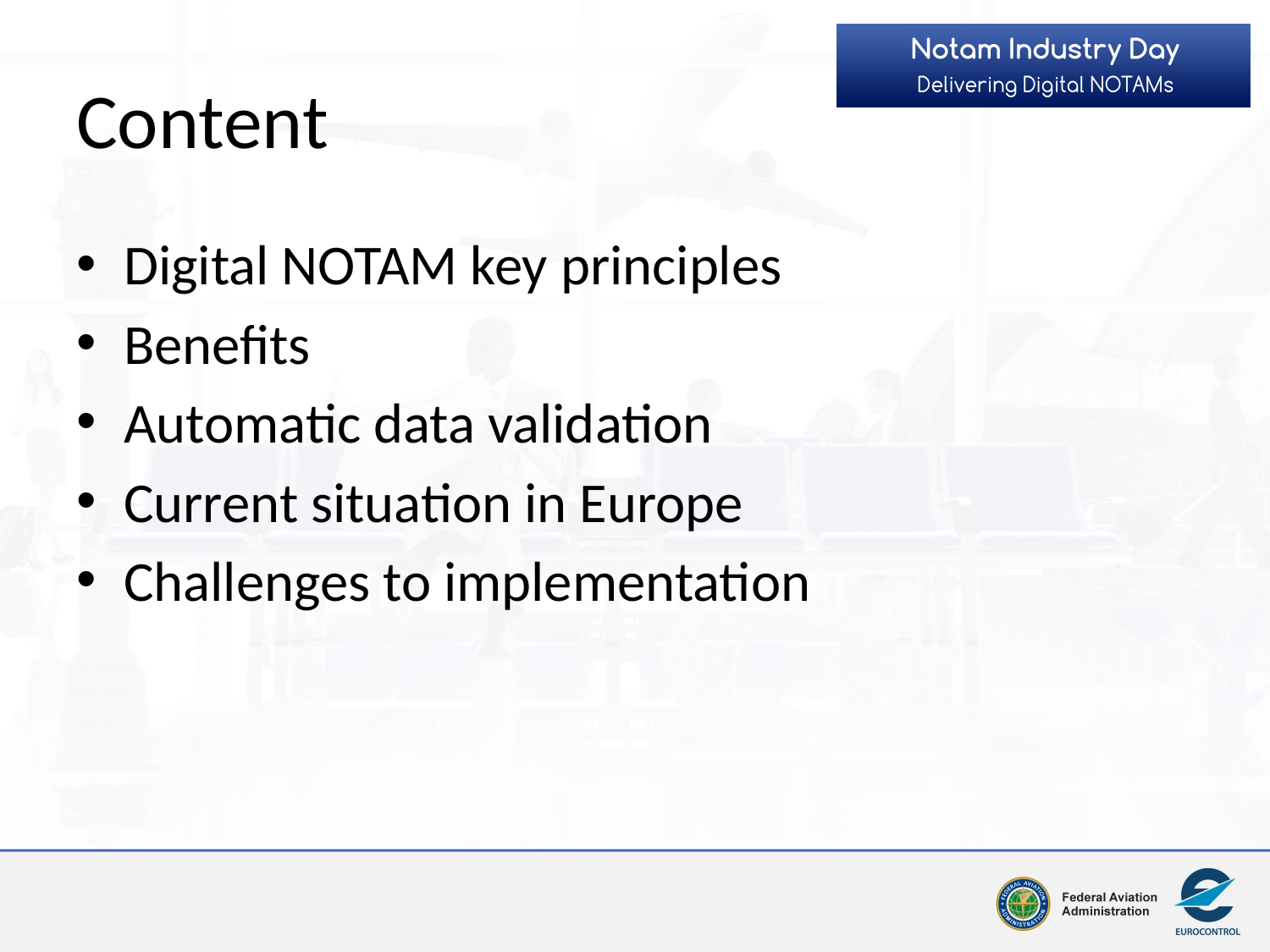

# Content
Digital NOTAM key principles
Benefits
Automatic data validation
Current situation in Europe
Challenges to implementation